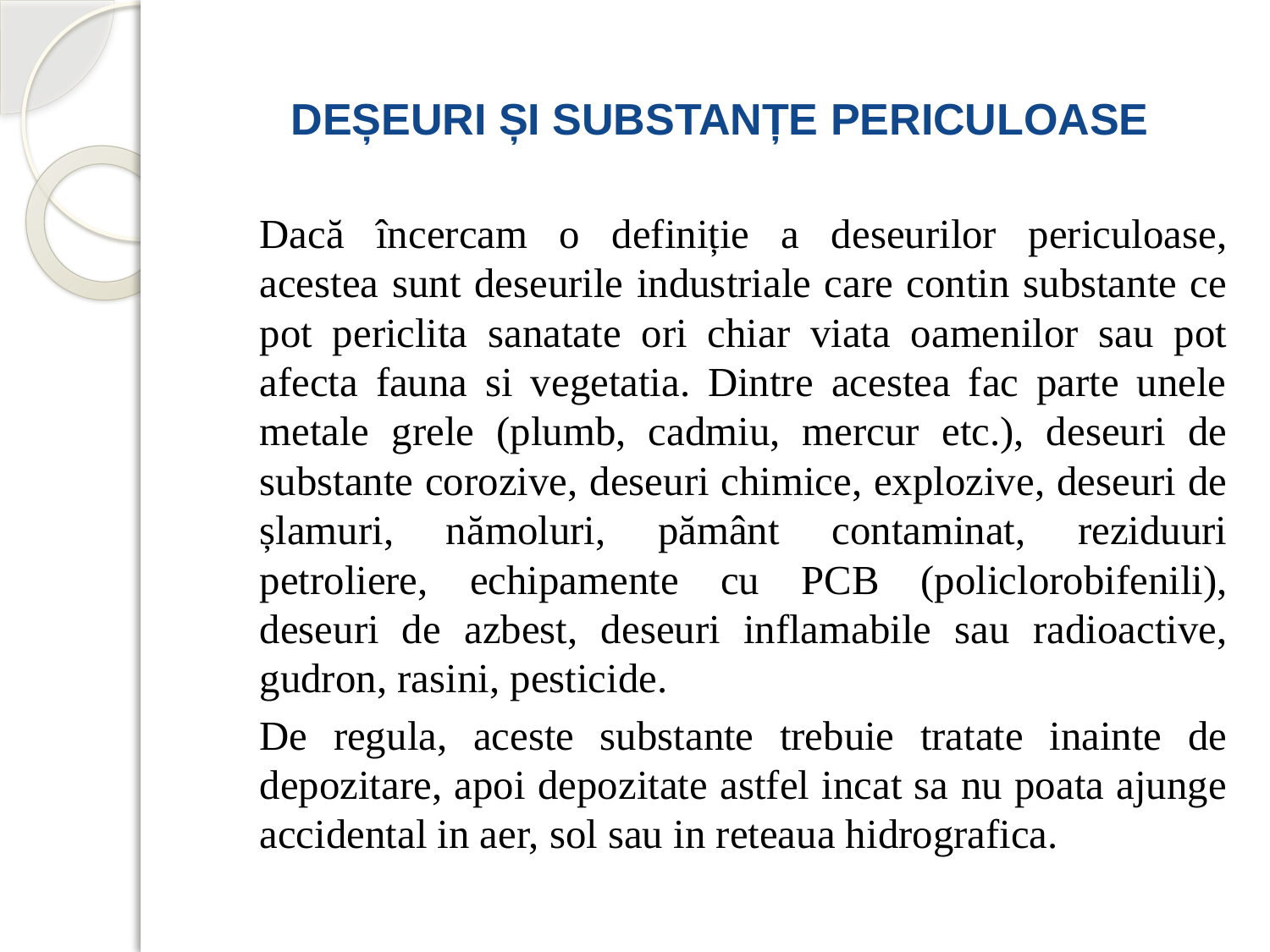

# DEȘEURI ȘI SUBSTANȚE PERICULOASE
		Dacă încercam o definiție a deseurilor periculoase, acestea sunt deseurile industriale care contin substante ce pot periclita sanatate ori chiar viata oamenilor sau pot afecta fauna si vegetatia. Dintre acestea fac parte unele metale grele (plumb, cadmiu, mercur etc.), deseuri de substante corozive, deseuri chimice, explozive, deseuri de șlamuri, nămoluri, pământ contaminat, reziduuri petroliere, echipamente cu PCB (policlorobifenili), deseuri de azbest, deseuri inflamabile sau radioactive, gudron, rasini, pesticide.
		De regula, aceste substante trebuie tratate inainte de depozitare, apoi depozitate astfel incat sa nu poata ajunge accidental in aer, sol sau in reteaua hidrografica.